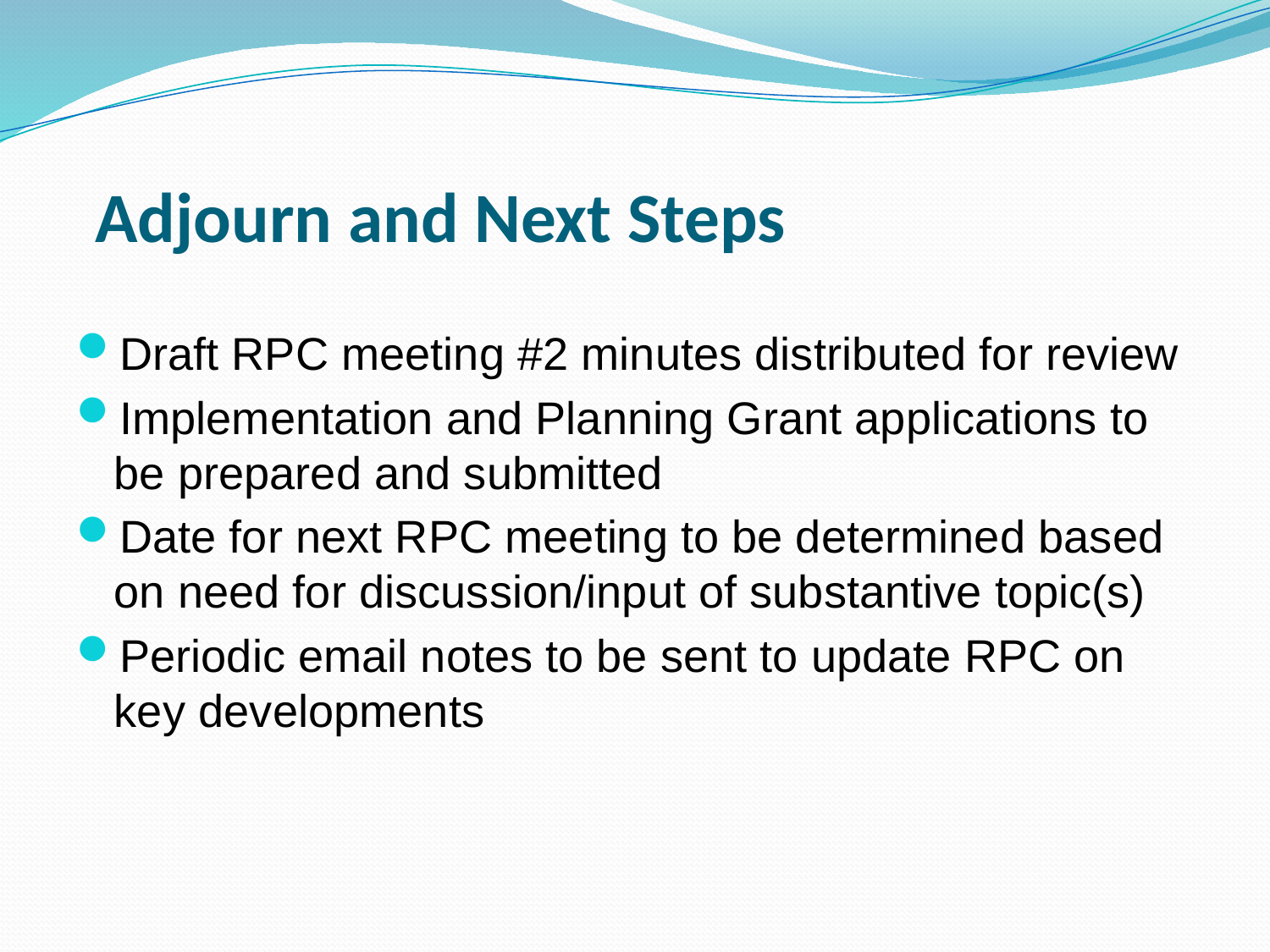

# Adjourn and Next Steps

Draft RPC meeting #2 minutes distributed for review
Implementation and Planning Grant applications to be prepared and submitted
Date for next RPC meeting to be determined based on need for discussion/input of substantive topic(s)
Periodic email notes to be sent to update RPC on key developments